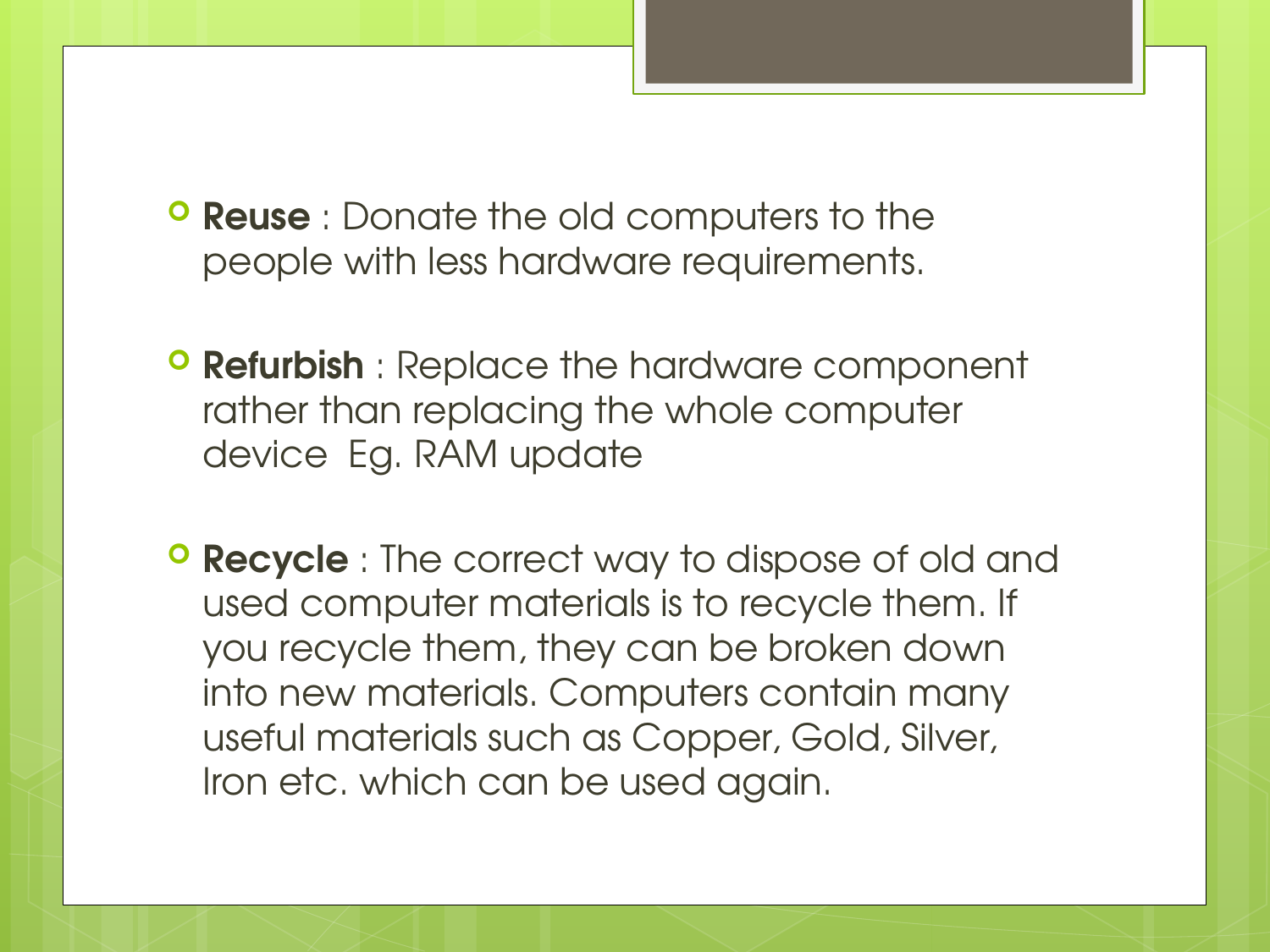

Reuse : Donate the old computers to the people with less hardware requirements.

Refurbish : Replace the hardware component rather than replacing the whole computer device  Eg. RAM update

Recycle : The correct way to dispose of old and used computer materials is to recycle them. If you recycle them, they can be broken down into new materials. Computers contain many useful materials such as Copper, Gold, Silver, Iron etc. which can be used again.